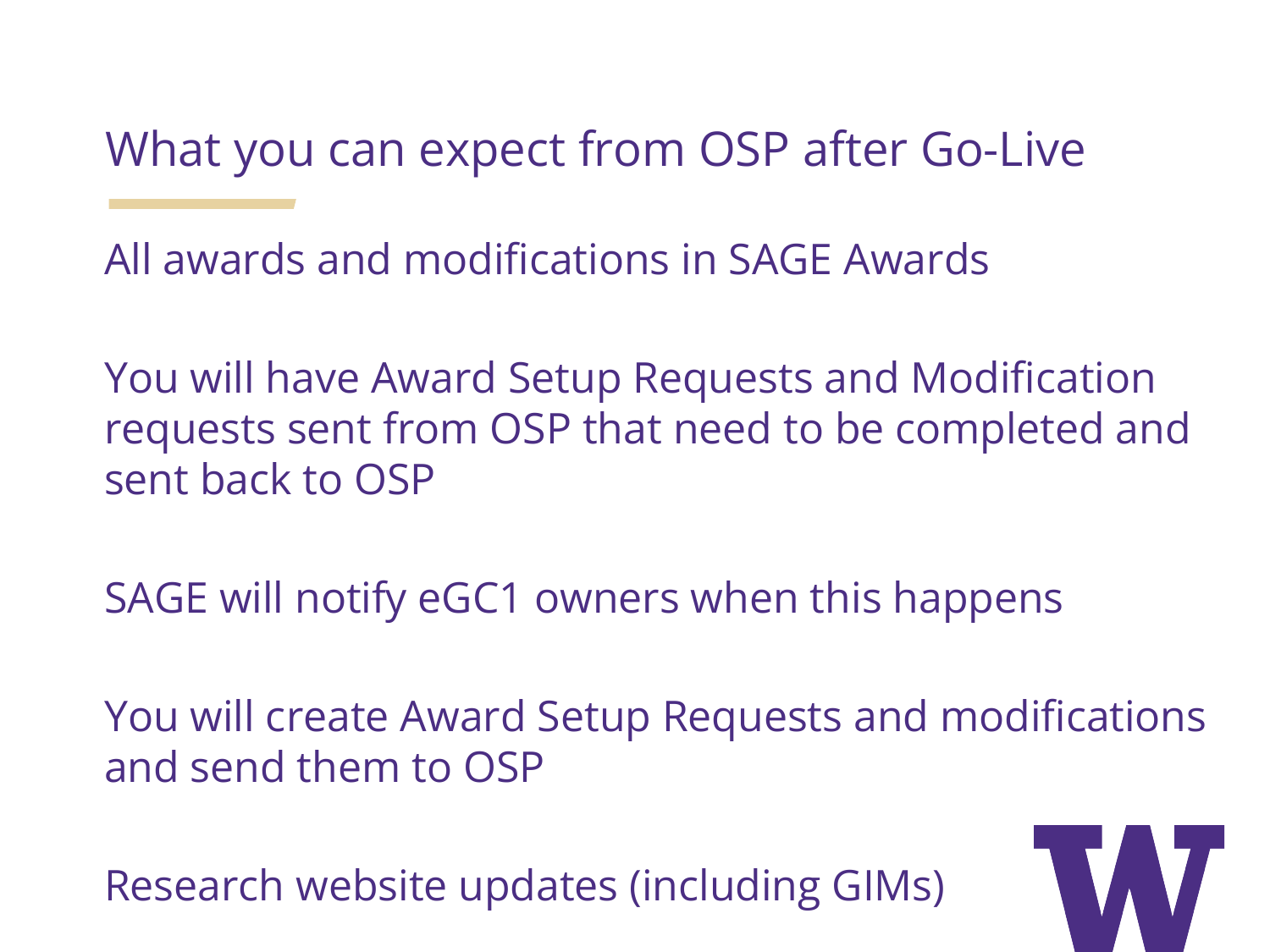

What you can expect from OSP after Go-Live
All awards and modifications in SAGE Awards

You will have Award Setup Requests and Modification requests sent from OSP that need to be completed and sent back to OSP

SAGE will notify eGC1 owners when this happens

You will create Award Setup Requests and modifications and send them to OSP

Research website updates (including GIMs)